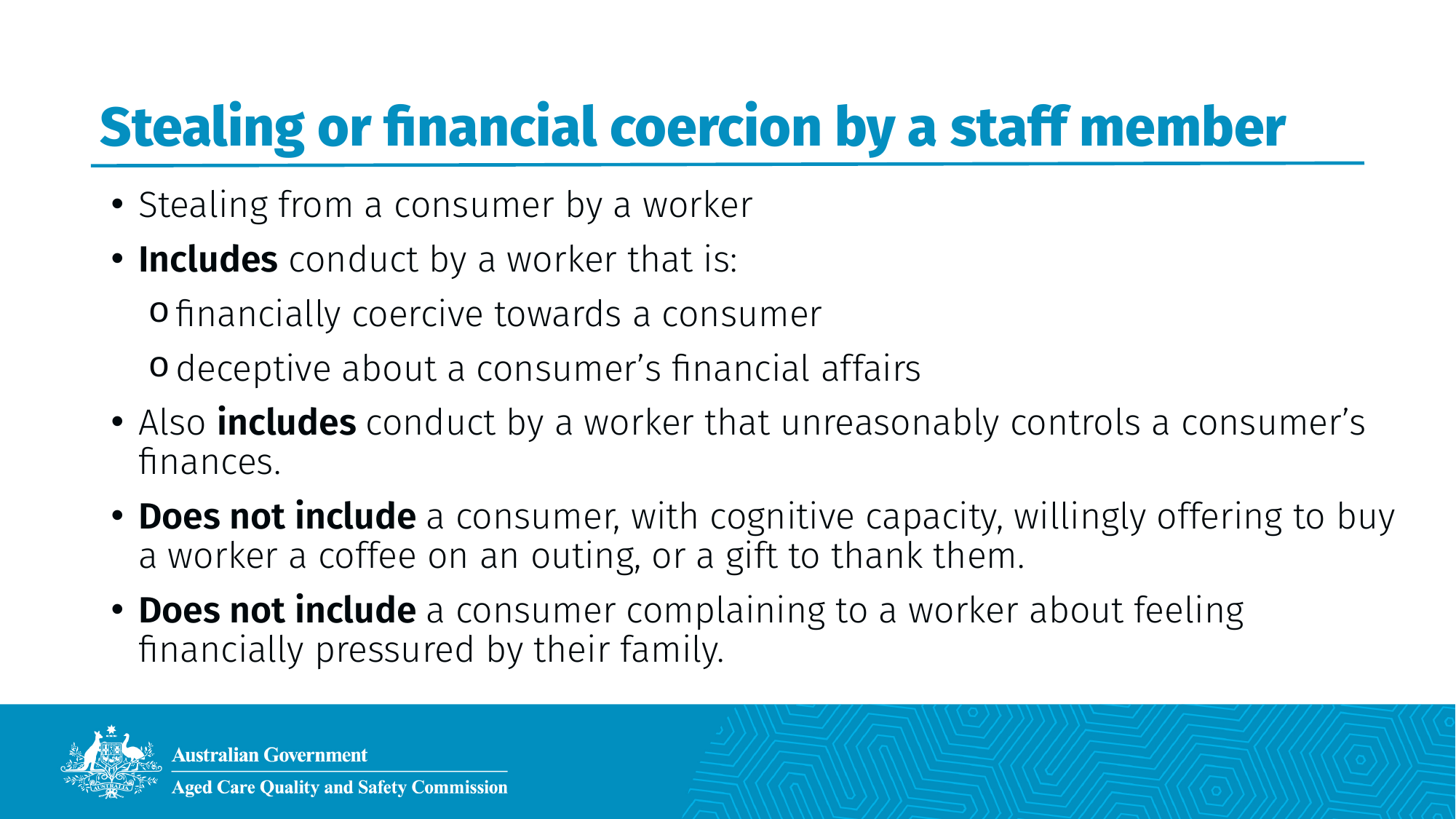

# Stealing or financial coercion by a staff member
Stealing from a consumer by a worker
Includes conduct by a worker that is:
financially coercive towards a consumer
deceptive about a consumer’s financial affairs
Also includes conduct by a worker that unreasonably controls a consumer’s finances.
Does not include a consumer, with cognitive capacity, willingly offering to buy a worker a coffee on an outing, or a gift to thank them.
Does not include a consumer complaining to a worker about feeling financially pressured by their family.